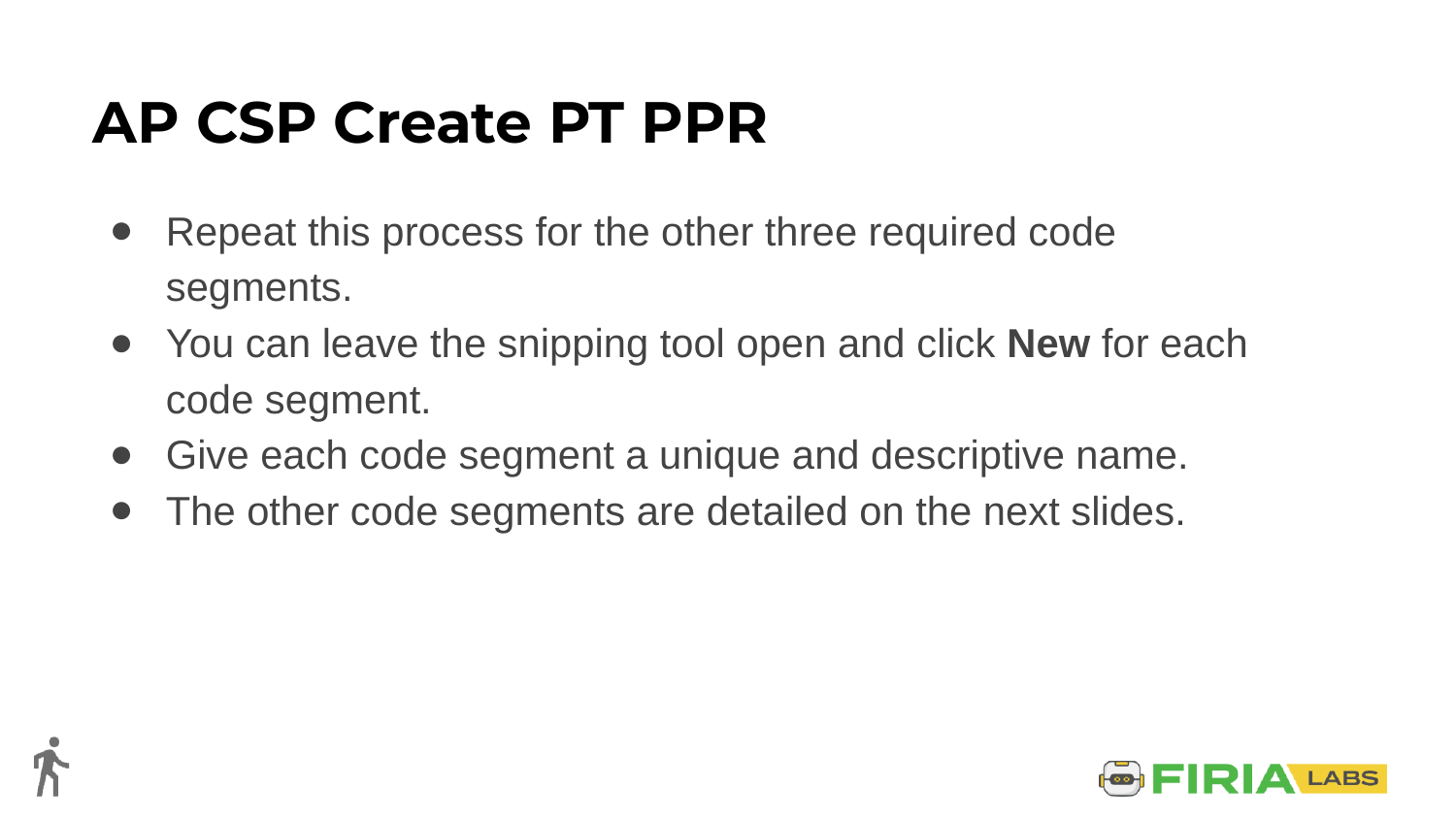

# AP CSP Create PT PPR

Repeat this process for the other three required code segments.
You can leave the snipping tool open and click New for each code segment.
Give each code segment a unique and descriptive name.
The other code segments are detailed on the next slides.